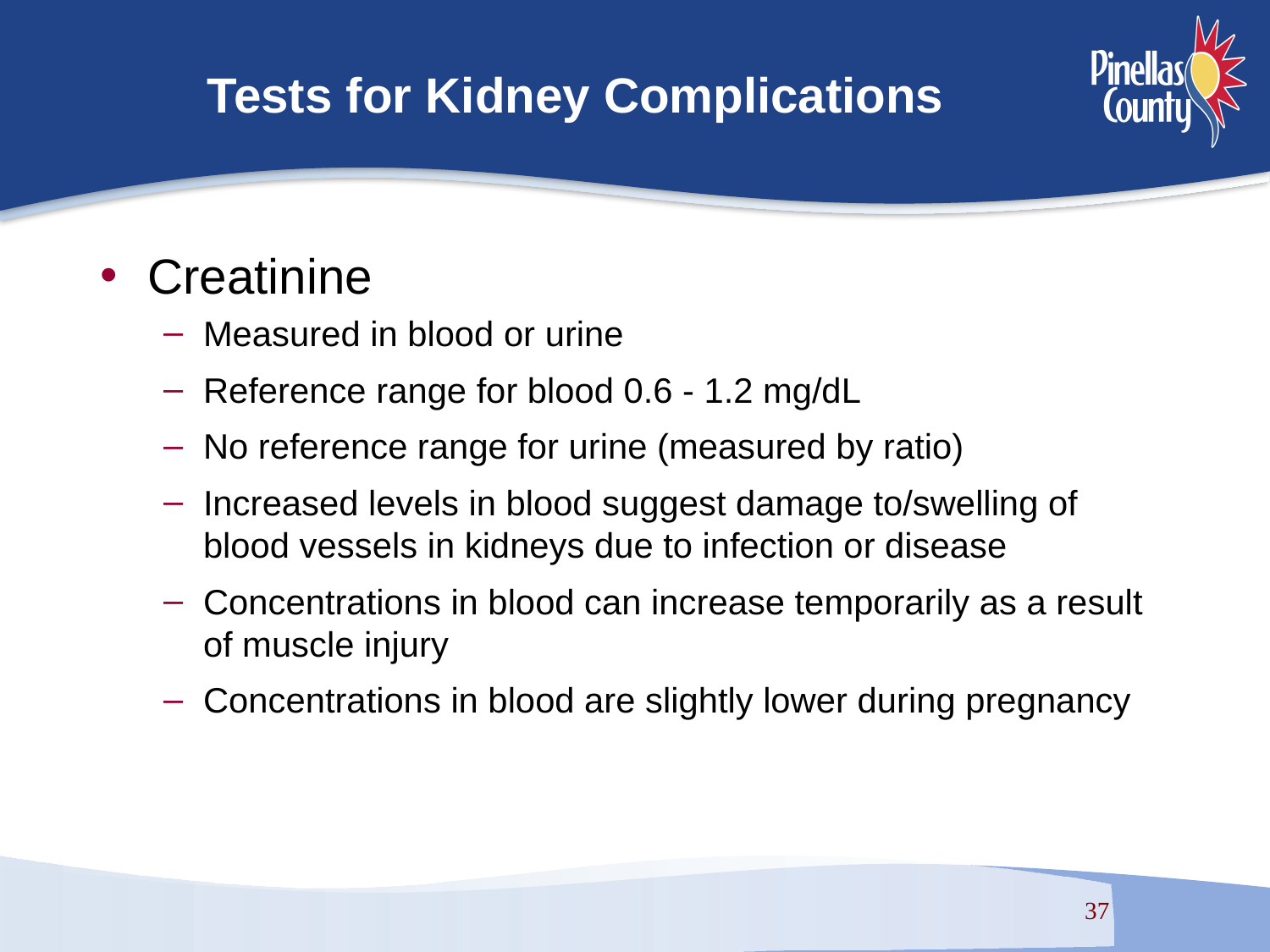

# Tests for Kidney Complications
Creatinine
Measured in blood or urine
Reference range for blood 0.6 - 1.2 mg/dL
No reference range for urine (measured by ratio)
Increased levels in blood suggest damage to/swelling of blood vessels in kidneys due to infection or disease
Concentrations in blood can increase temporarily as a result of muscle injury
Concentrations in blood are slightly lower during pregnancy
37